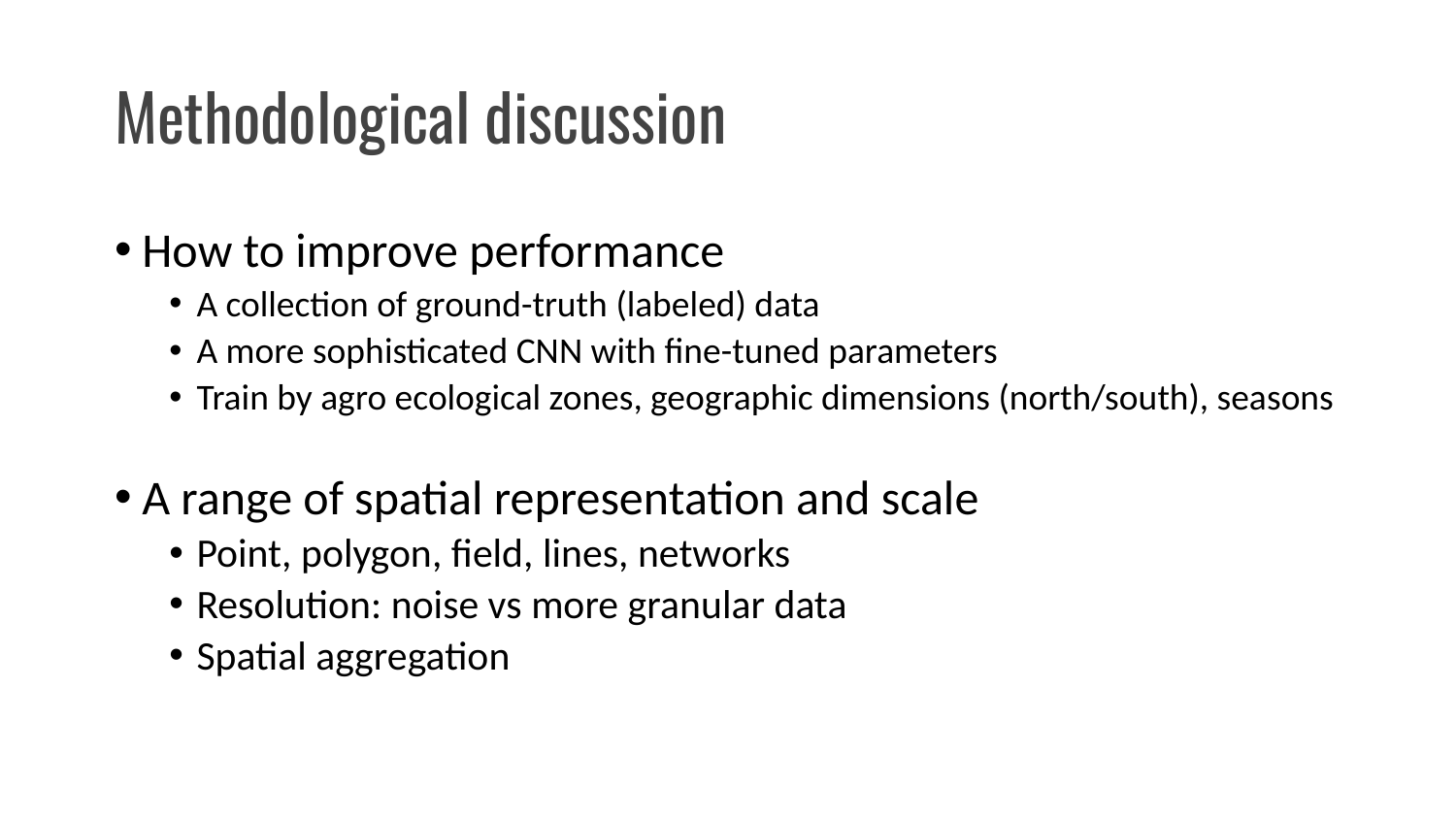

# Methodological discussion
How to improve performance
A collection of ground-truth (labeled) data
A more sophisticated CNN with fine-tuned parameters
Train by agro ecological zones, geographic dimensions (north/south), seasons
A range of spatial representation and scale
Point, polygon, field, lines, networks
Resolution: noise vs more granular data
Spatial aggregation